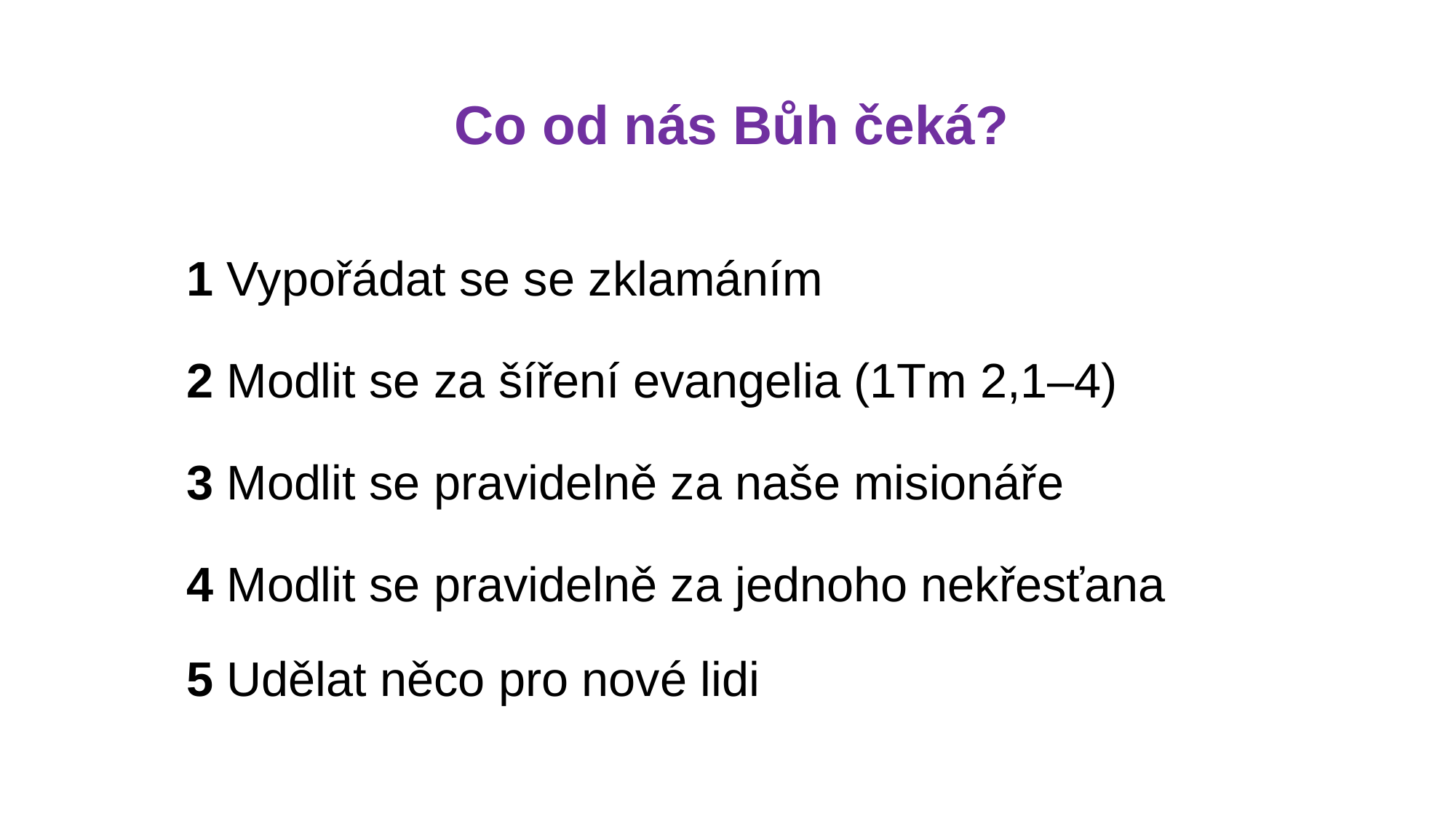

# Co od nás Bůh čeká?

	1 Vypořádat se se zklamáním

	2 Modlit se za šíření evangelia (1Tm 2,1–4)

	3 Modlit se pravidelně za naše misionáře

	4 Modlit se pravidelně za jednoho nekřesťana

5 Udělat něco pro nové lidi